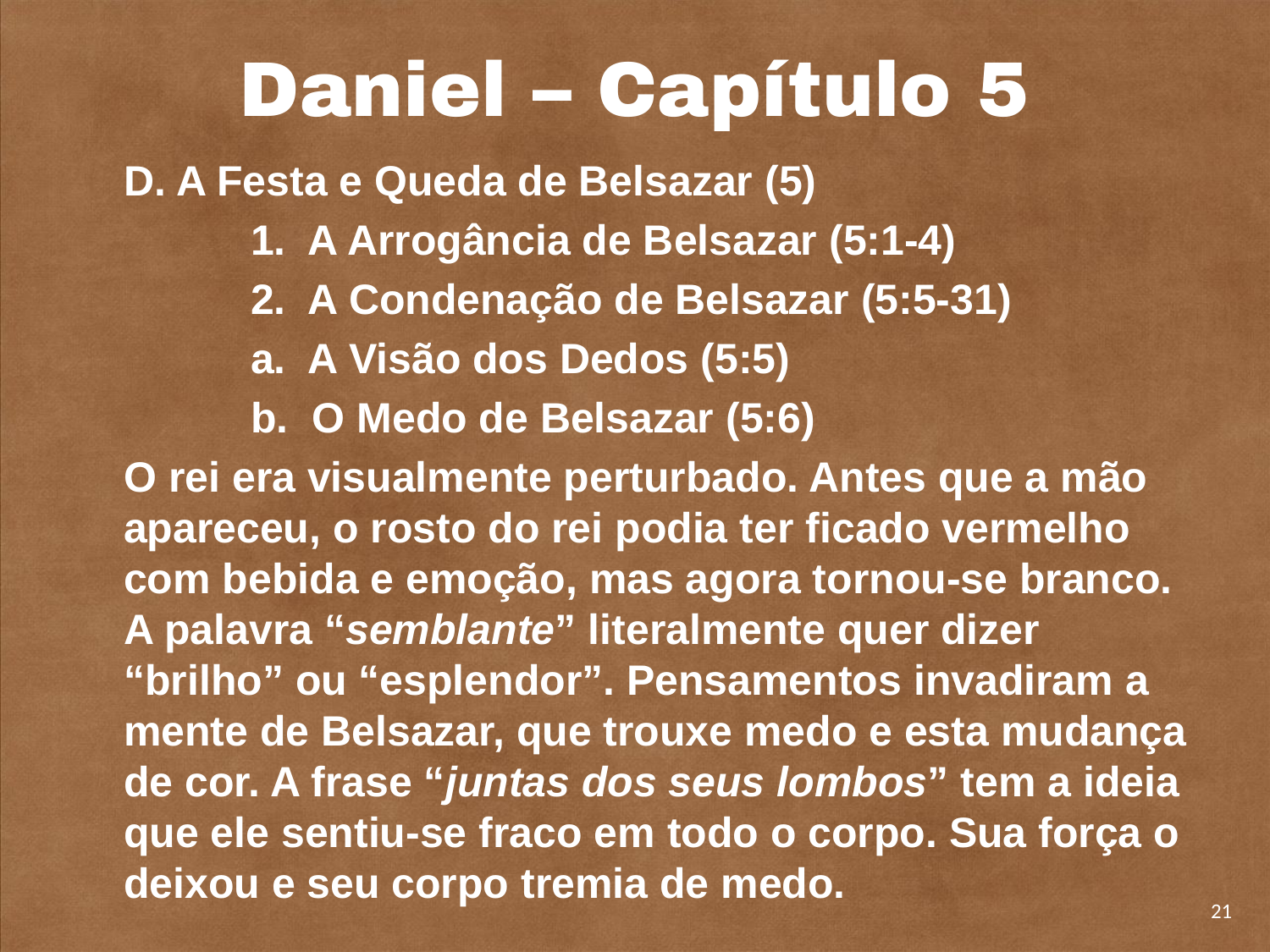

# Daniel – Capítulo 5
	D. A Festa e Queda de Belsazar (5)
		1.  A Arrogância de Belsazar (5:1-4)
		2.  A Condenação de Belsazar (5:5-31)
		a.  A Visão dos Dedos (5:5)
		b.  O Medo de Belsazar (5:6)
	O rei era visualmente perturbado. Antes que a mão apareceu, o rosto do rei podia ter ficado vermelho com bebida e emoção, mas agora tornou-se branco. A palavra “semblante” literalmente quer dizer “brilho” ou “esplendor”. Pensamentos invadiram a mente de Belsazar, que trouxe medo e esta mudança de cor. A frase “juntas dos seus lombos” tem a ideia que ele sentiu-se fraco em todo o corpo. Sua força o deixou e seu corpo tremia de medo.
21